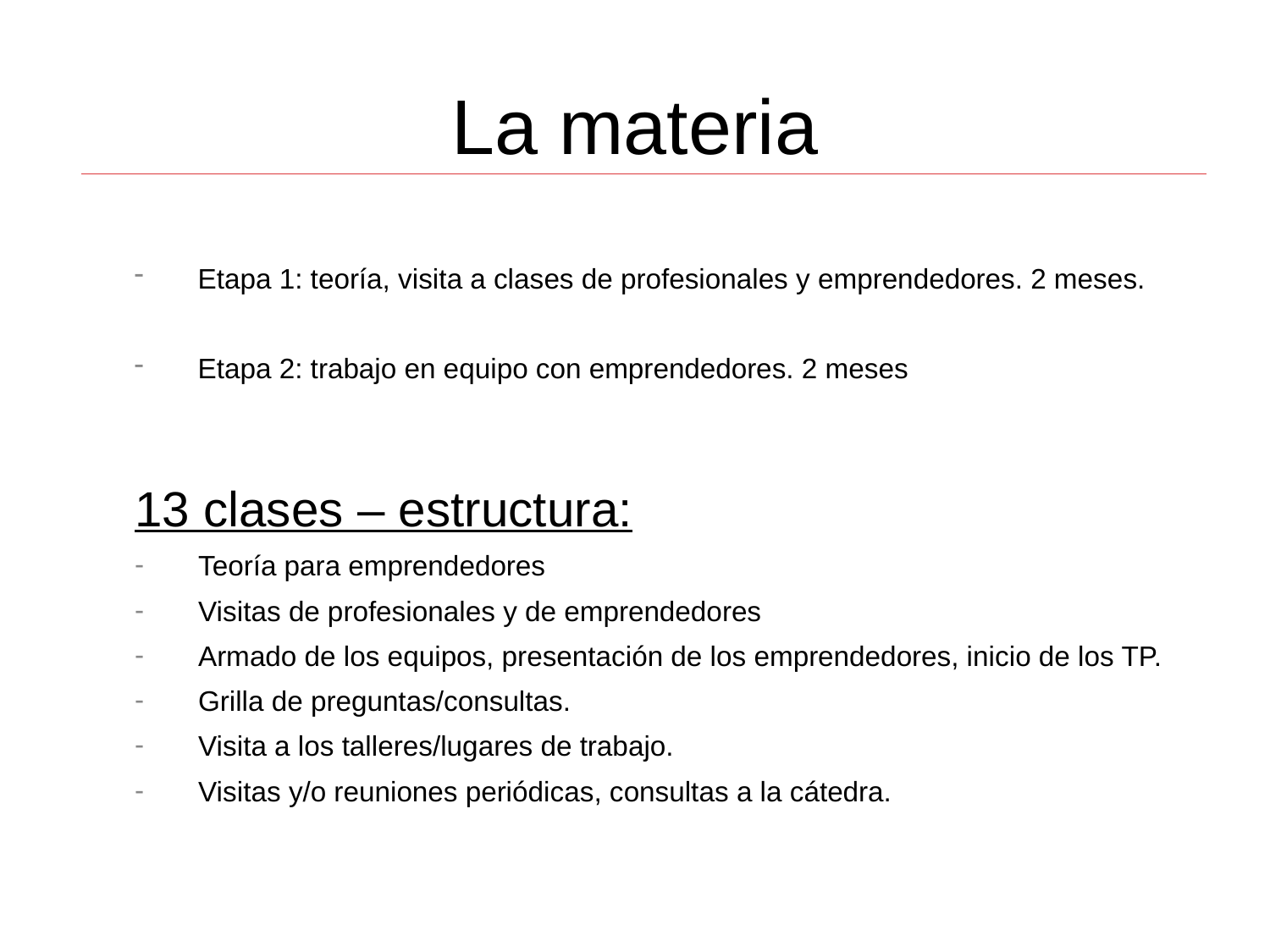

# La materia
Etapa 1: teoría, visita a clases de profesionales y emprendedores. 2 meses.

Etapa 2: trabajo en equipo con emprendedores. 2 meses

13 clases – estructura:
Teoría para emprendedores
Visitas de profesionales y de emprendedores
Armado de los equipos, presentación de los emprendedores, inicio de los TP.
Grilla de preguntas/consultas.
Visita a los talleres/lugares de trabajo.
Visitas y/o reuniones periódicas, consultas a la cátedra.